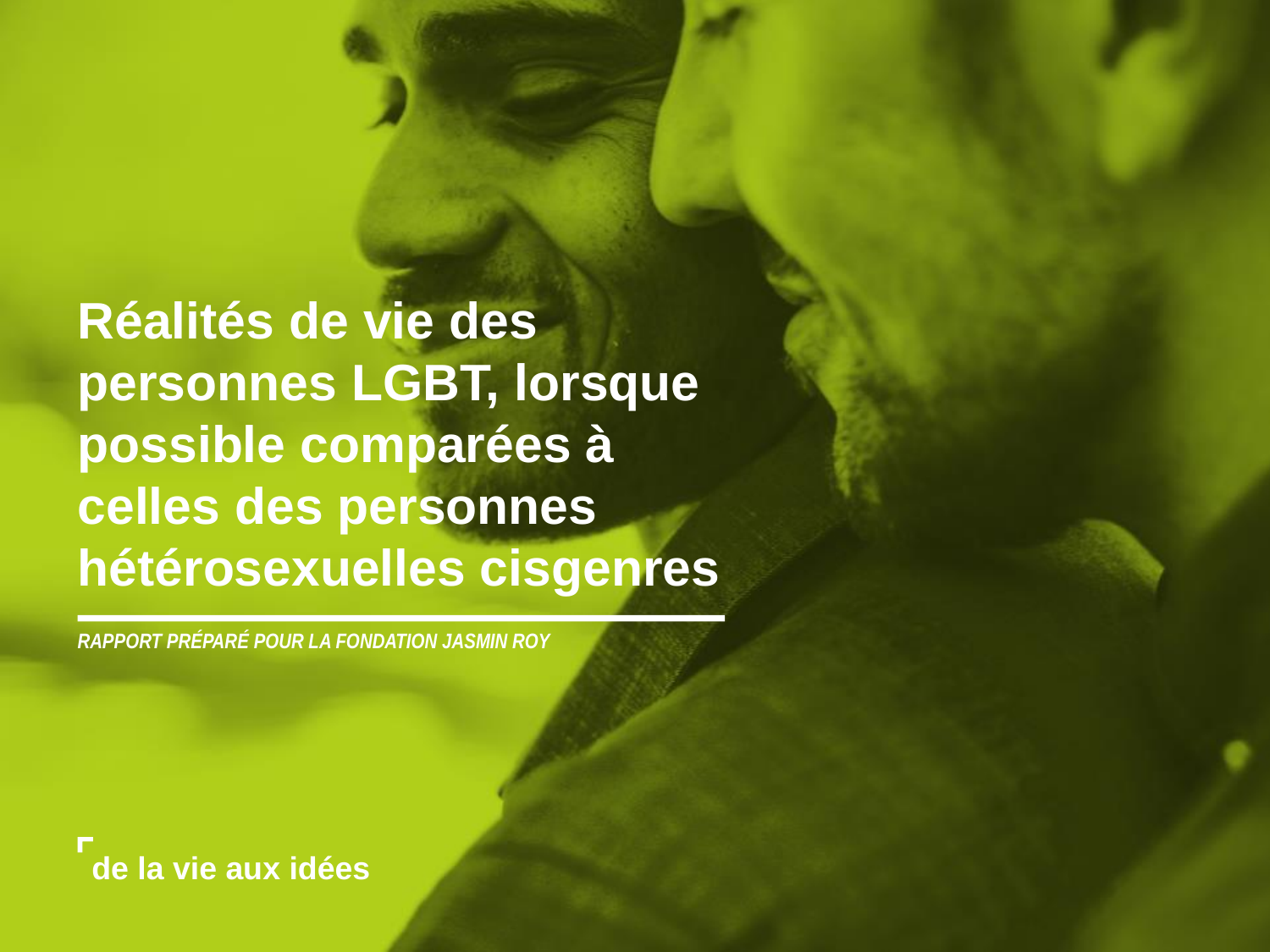

Réalités de vie des personnes LGBT, lorsque possible comparées à celles des personnes hétérosexuelles cisgenres
RAPPORT PRÉPARÉ POUR LA FONDATION JASMIN ROY